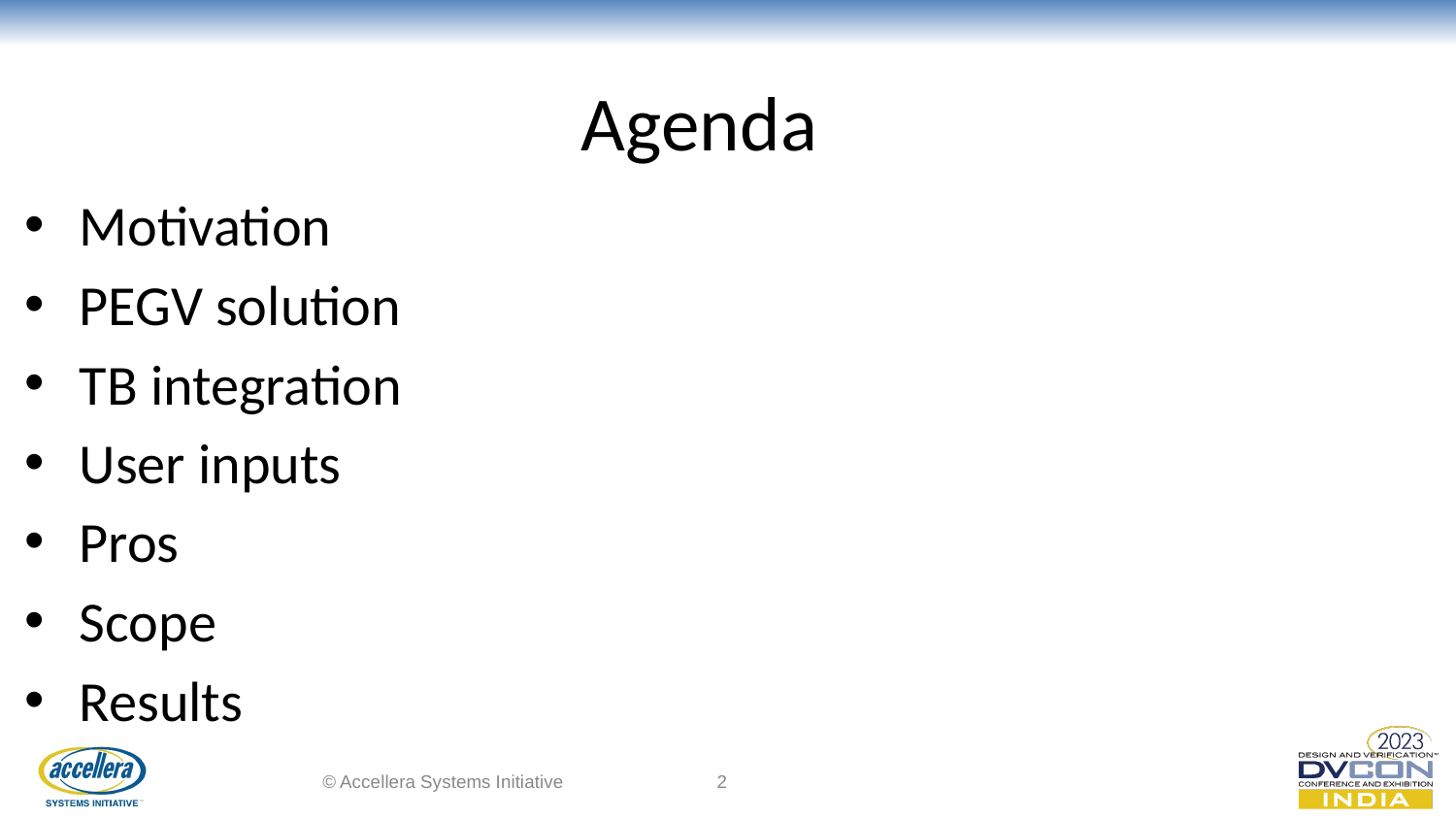

Agenda
Motivation
PEGV solution
TB integration
User inputs
Pros
Scope
Results

© Accellera Systems Initiative
2